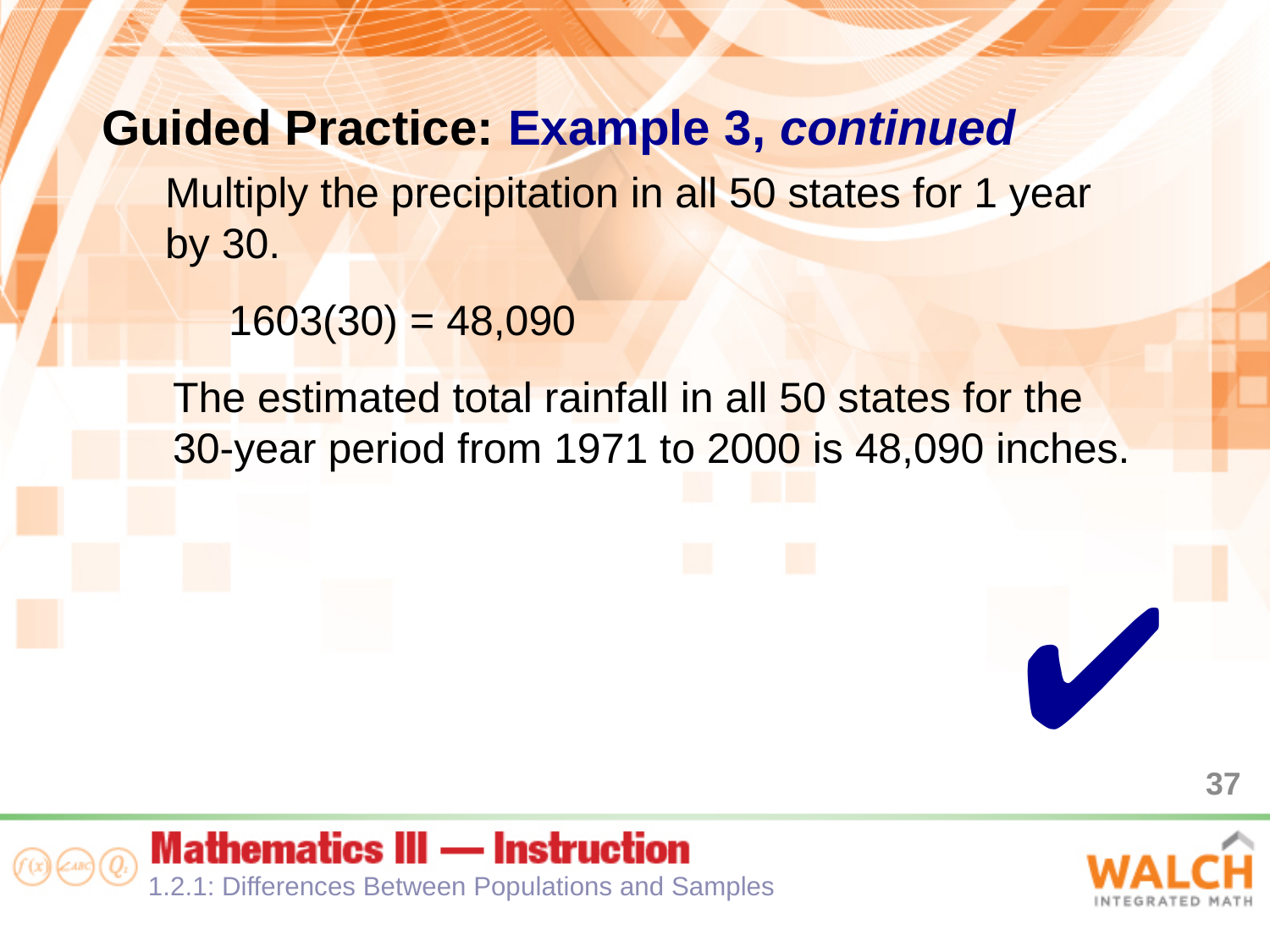

Guided Practice: Example 3, continued
Multiply the precipitation in all 50 states for 1 year
by 30.
1603(30) = 48,090
The estimated total rainfall in all 50 states for the
30-year period from 1971 to 2000 is 48,090 inches.

✔
37
1.2.1: Differences Between Populations and Samples